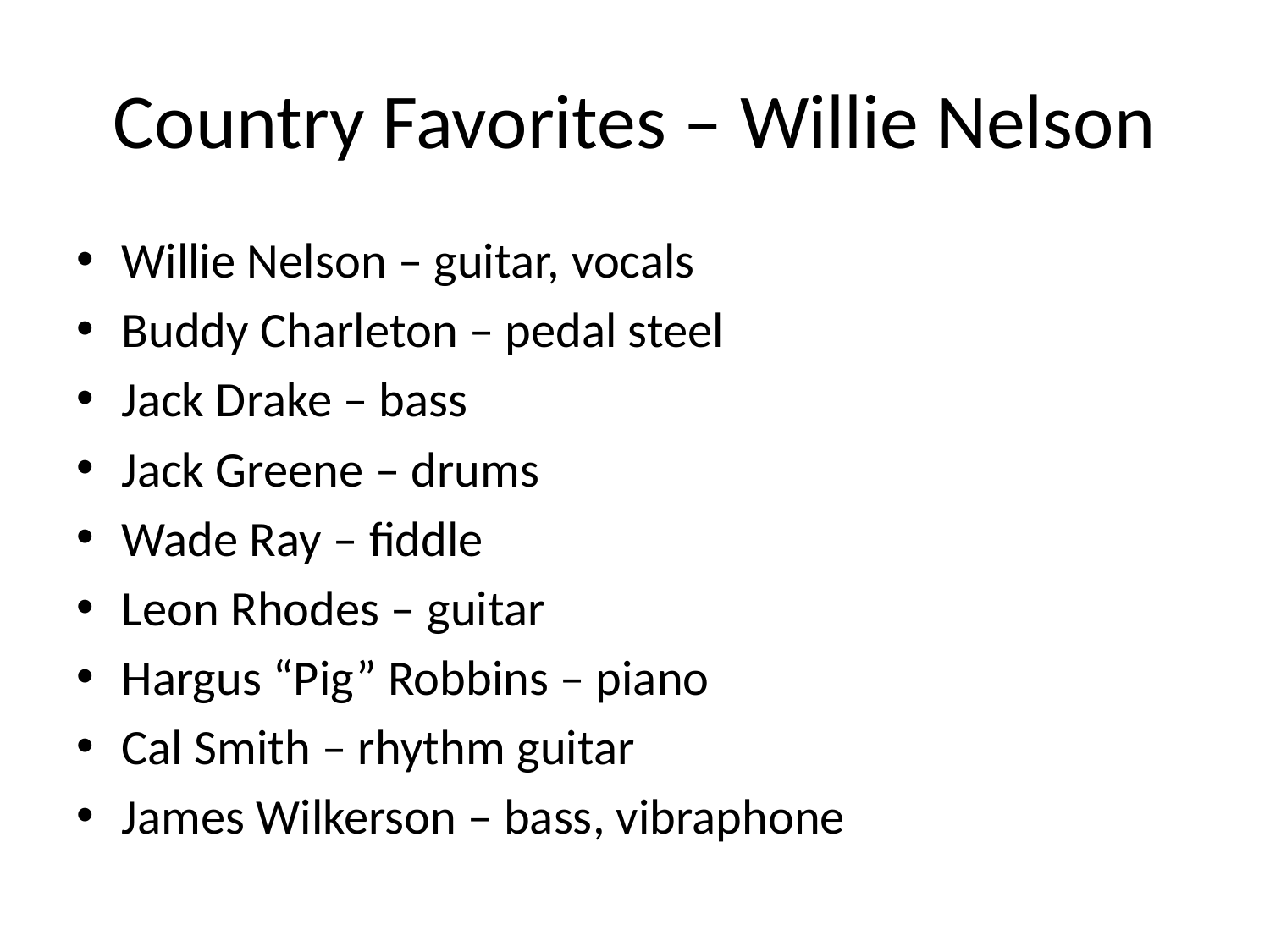

# Country Favorites – Willie Nelson
Willie Nelson – guitar, vocals
Buddy Charleton – pedal steel
Jack Drake – bass
Jack Greene – drums
Wade Ray – fiddle
Leon Rhodes – guitar
Hargus “Pig” Robbins – piano
Cal Smith – rhythm guitar
James Wilkerson – bass, vibraphone